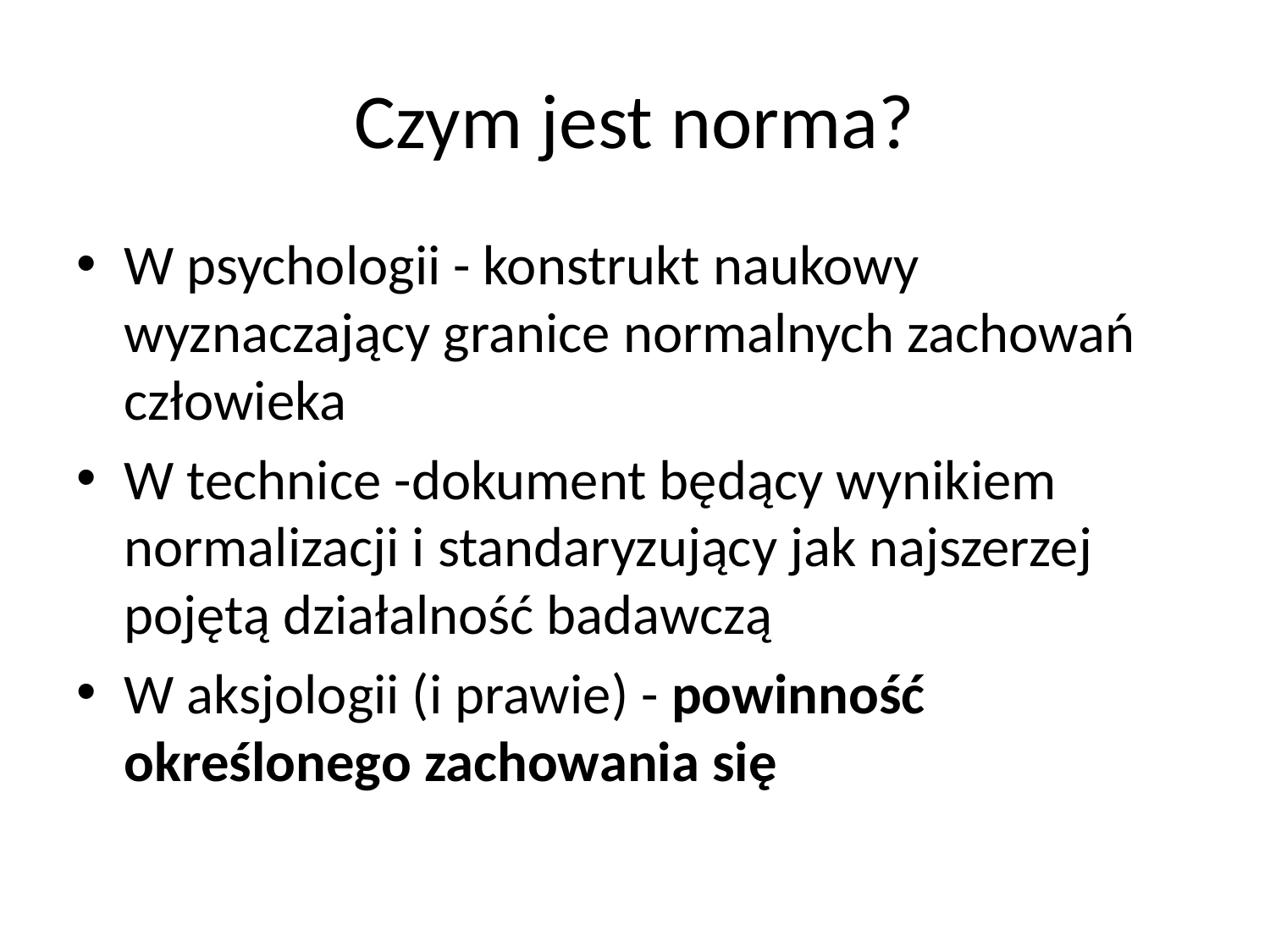

# Czym jest norma?
W psychologii - konstrukt naukowy wyznaczający granice normalnych zachowań człowieka
W technice -dokument będący wynikiem normalizacji i standaryzujący jak najszerzej pojętą działalność badawczą
W aksjologii (i prawie) - powinność określonego zachowania się